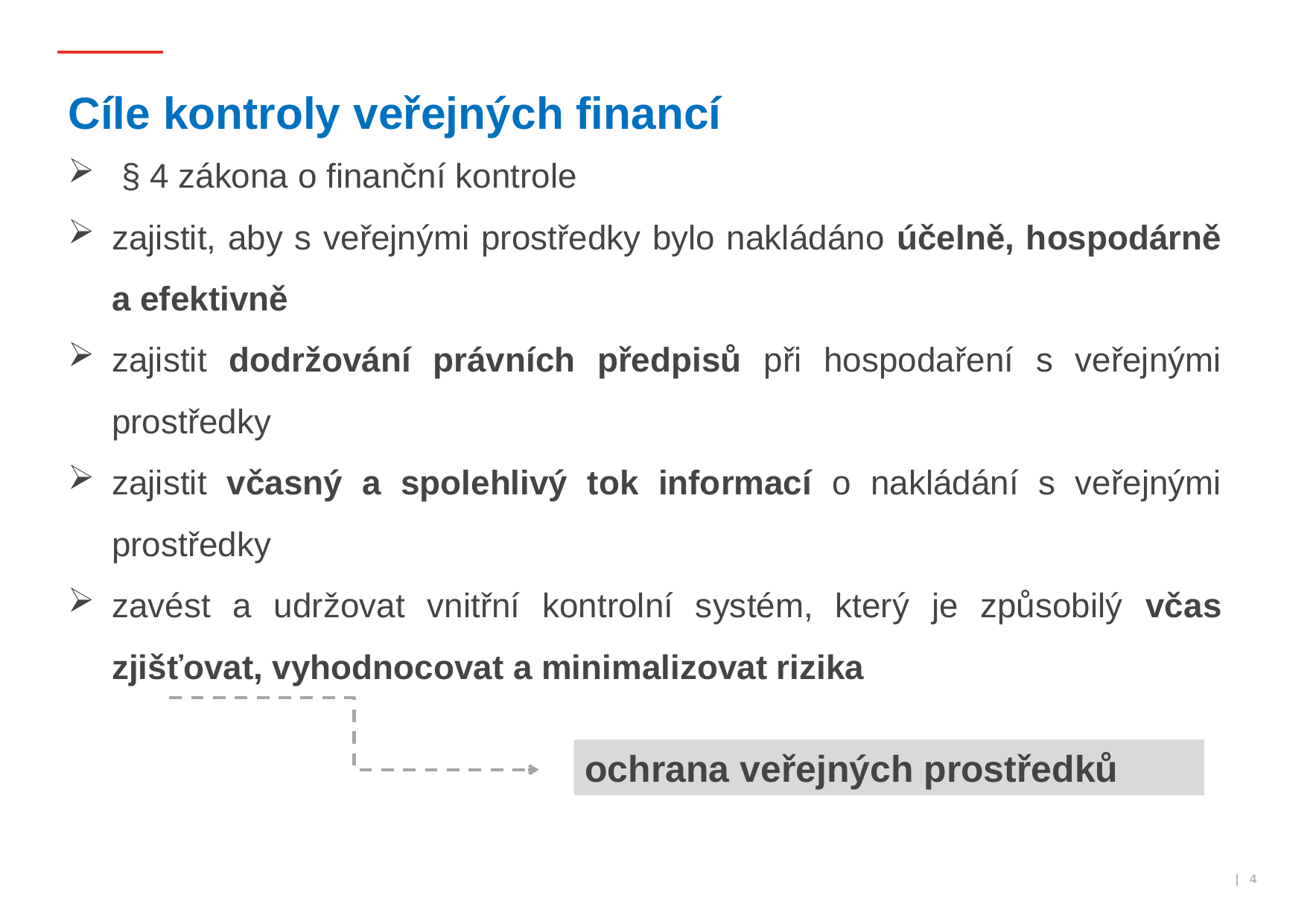

# Cíle kontroly veřejných financí
 § 4 zákona o finanční kontrole
zajistit, aby s veřejnými prostředky bylo nakládáno účelně, hospodárně a efektivně
zajistit dodržování právních předpisů při hospodaření s veřejnými prostředky
zajistit včasný a spolehlivý tok informací o nakládání s veřejnými prostředky
zavést a udržovat vnitřní kontrolní systém, který je způsobilý včas zjišťovat, vyhodnocovat a minimalizovat rizika

ochrana veřejných prostředků
 |   4